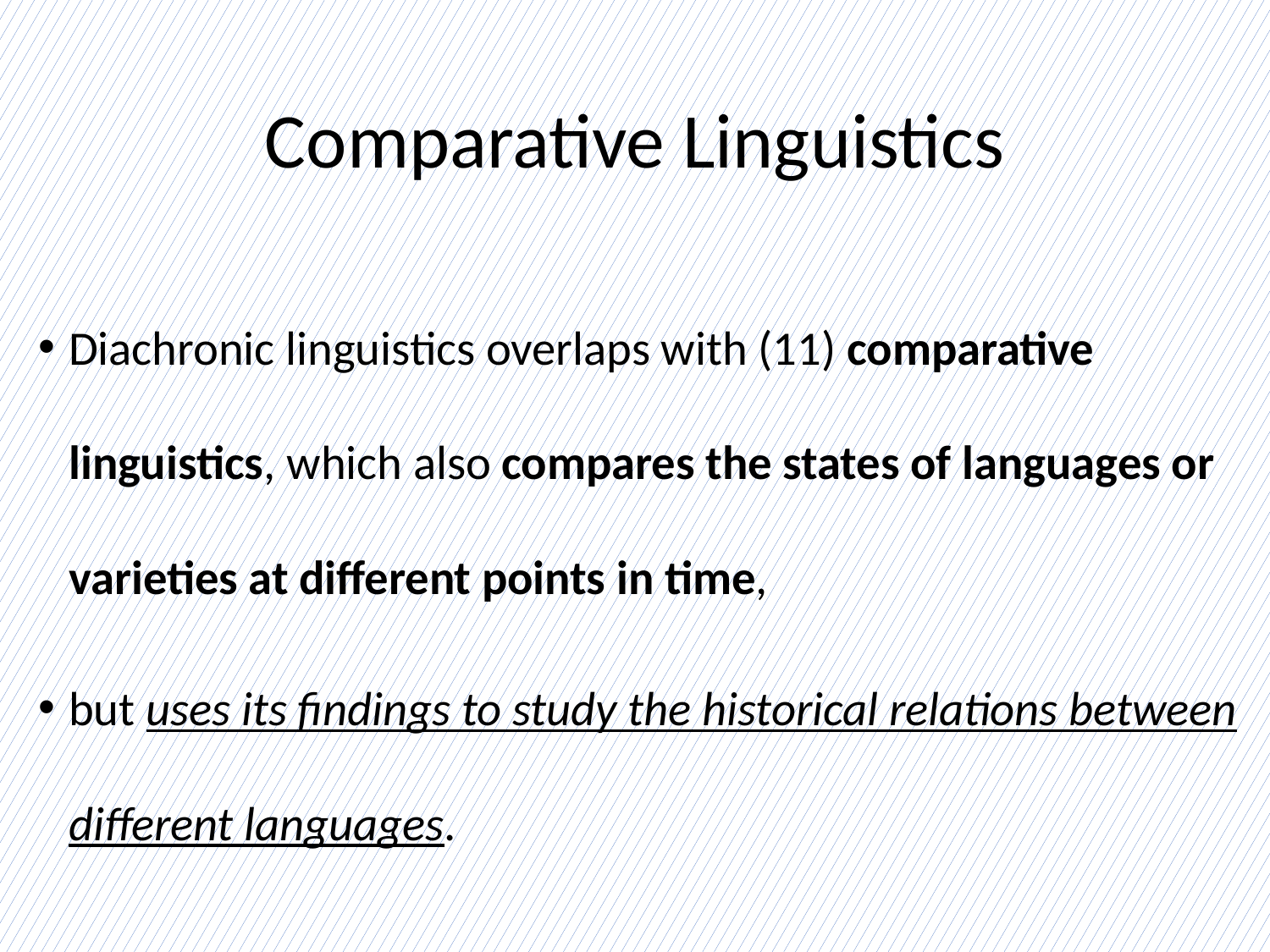

# Comparative Linguistics
Diachronic linguistics overlaps with (11) comparative linguistics, which also compares the states of languages or varieties at different points in time,
but uses its findings to study the historical relations between different languages.